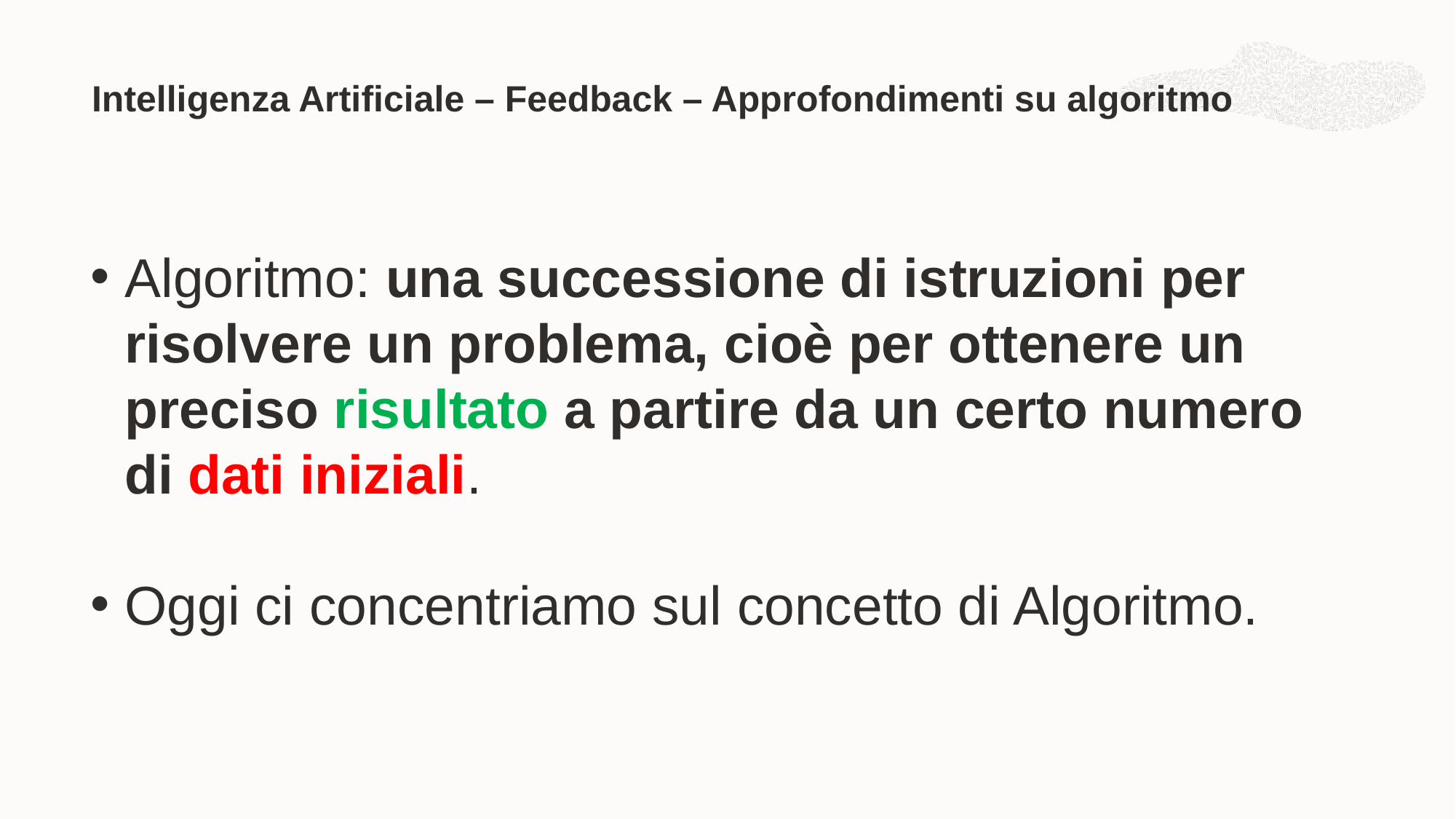

Intelligenza Artificiale – Feedback – Approfondimenti su algoritmo
Algoritmo: una successione di istruzioni per risolvere un problema, cioè per ottenere un preciso risultato a partire da un certo numero di dati iniziali.

Oggi ci concentriamo sul concetto di Algoritmo.